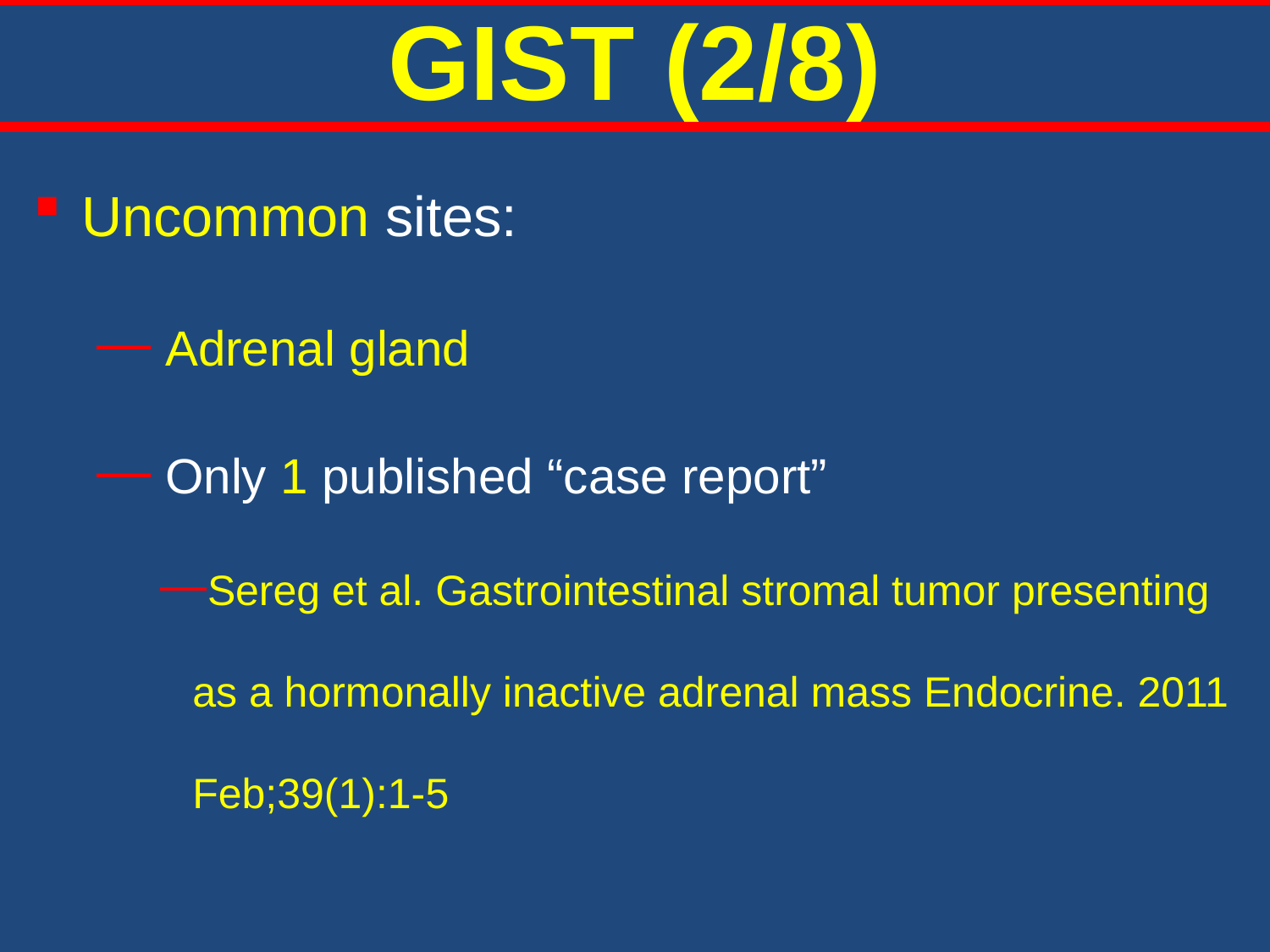

# GIST (2/8)
Uncommon sites:
 Adrenal gland
 Only 1 published “case report”
Sereg et al. Gastrointestinal stromal tumor presenting as a hormonally inactive adrenal mass Endocrine. 2011 Feb;39(1):1-5